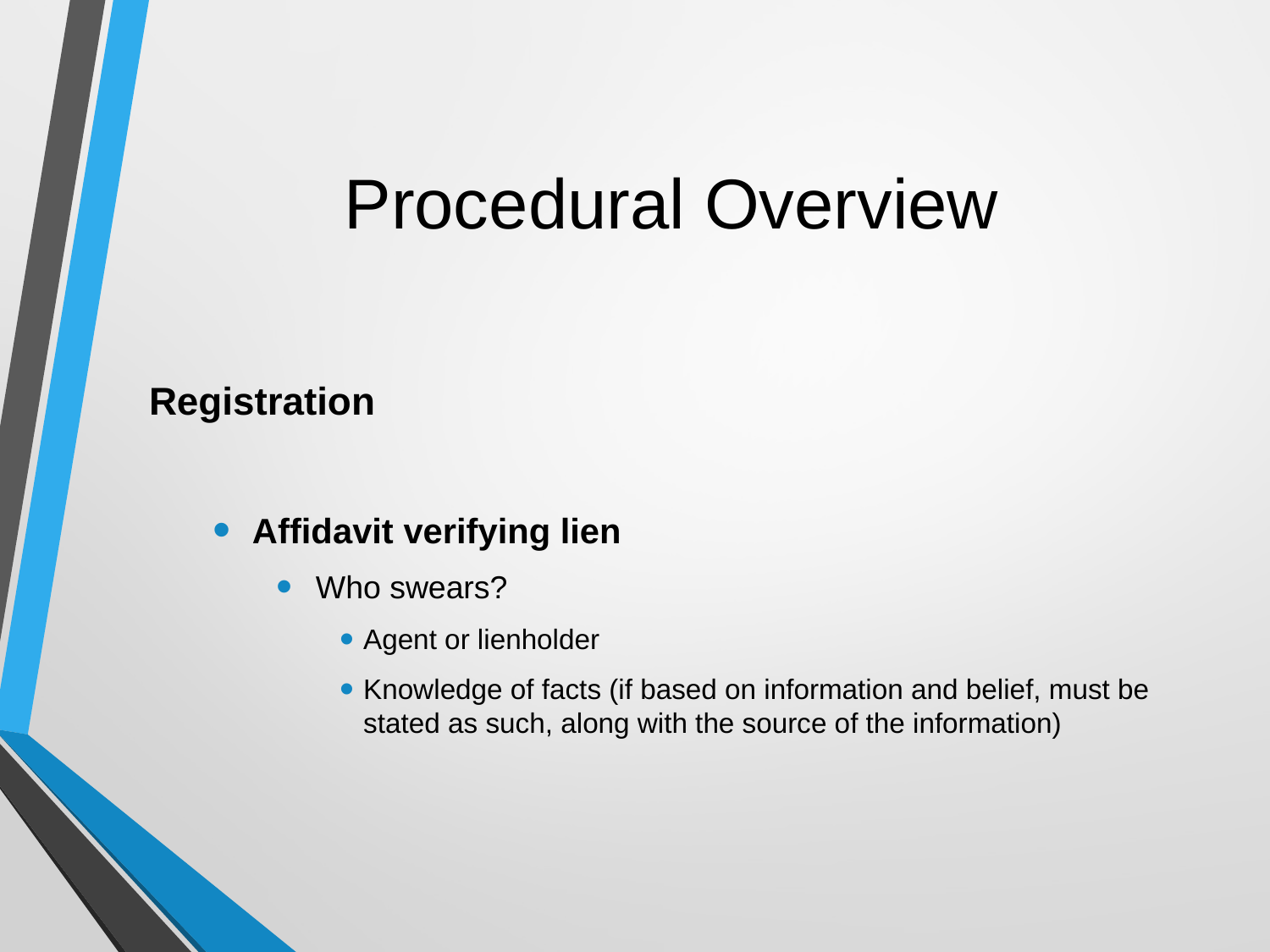

# Procedural Overview
Registration

Affidavit verifying lien
Who swears?
Agent or lienholder
Knowledge of facts (if based on information and belief, must be stated as such, along with the source of the information)